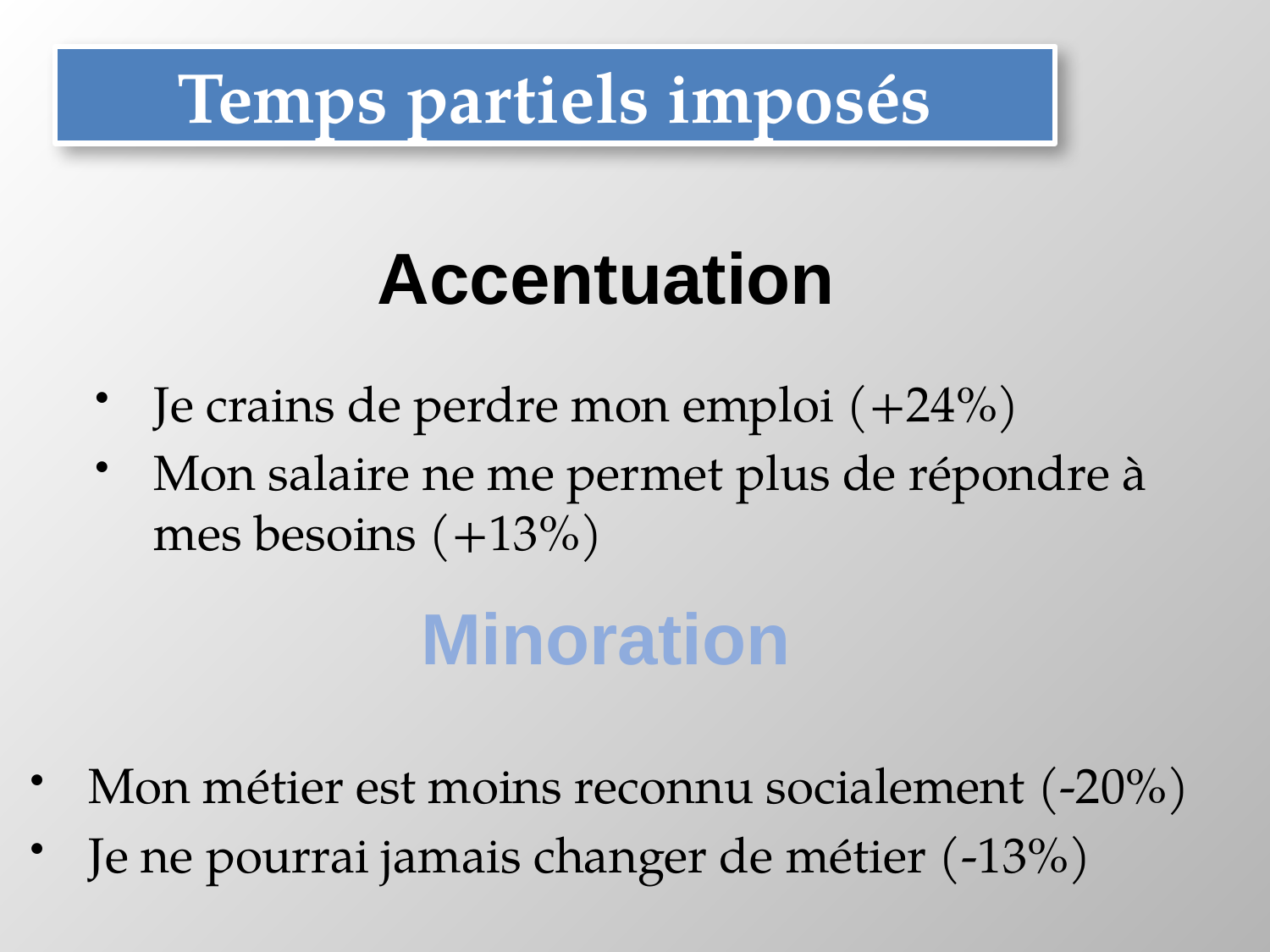

Temps partiels imposés
# Accentuation
Je crains de perdre mon emploi (+24%)
Mon salaire ne me permet plus de répondre à mes besoins (+13%)
Minoration
Mon métier est moins reconnu socialement (-20%)
Je ne pourrai jamais changer de métier (-13%)